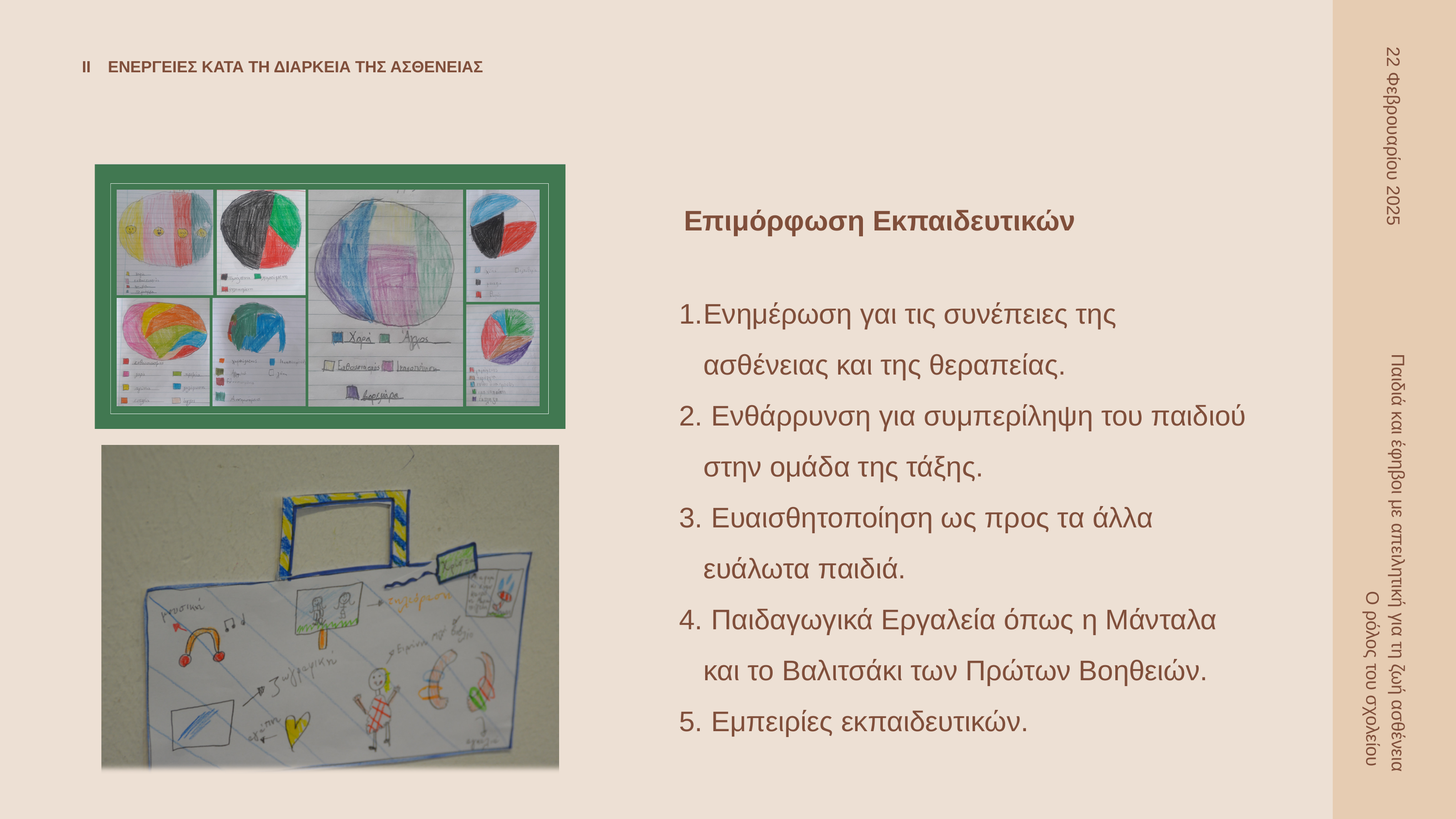

ΙΙ
ΕΝΕΡΓΕΙΕΣ ΚΑΤΑ ΤΗ ΔΙΑΡΚΕΙΑ ΤΗΣ ΑΣΘΕΝΕΙΑΣ
22 Φεβρουαρίου 2025

Επιμόρφωση Εκπαιδευτικών
Ενημέρωση γαι τις συνέπειες της ασθένειας και της θεραπείας.
 Ενθάρρυνση για συμπερίληψη του παιδιού στην ομάδα της τάξης.
 Ευαισθητοποίηση ως προς τα άλλα ευάλωτα παιδιά.
 Παιδαγωγικά Εργαλεία όπως η Μάνταλα και το Βαλιτσάκι των Πρώτων Βοηθειών.
 Εμπειρίες εκπαιδευτικών.

Παιδιά και έφηβοι με απειλητική για τη ζωή ασθένεια
Ο ρόλος του σχολείου
2